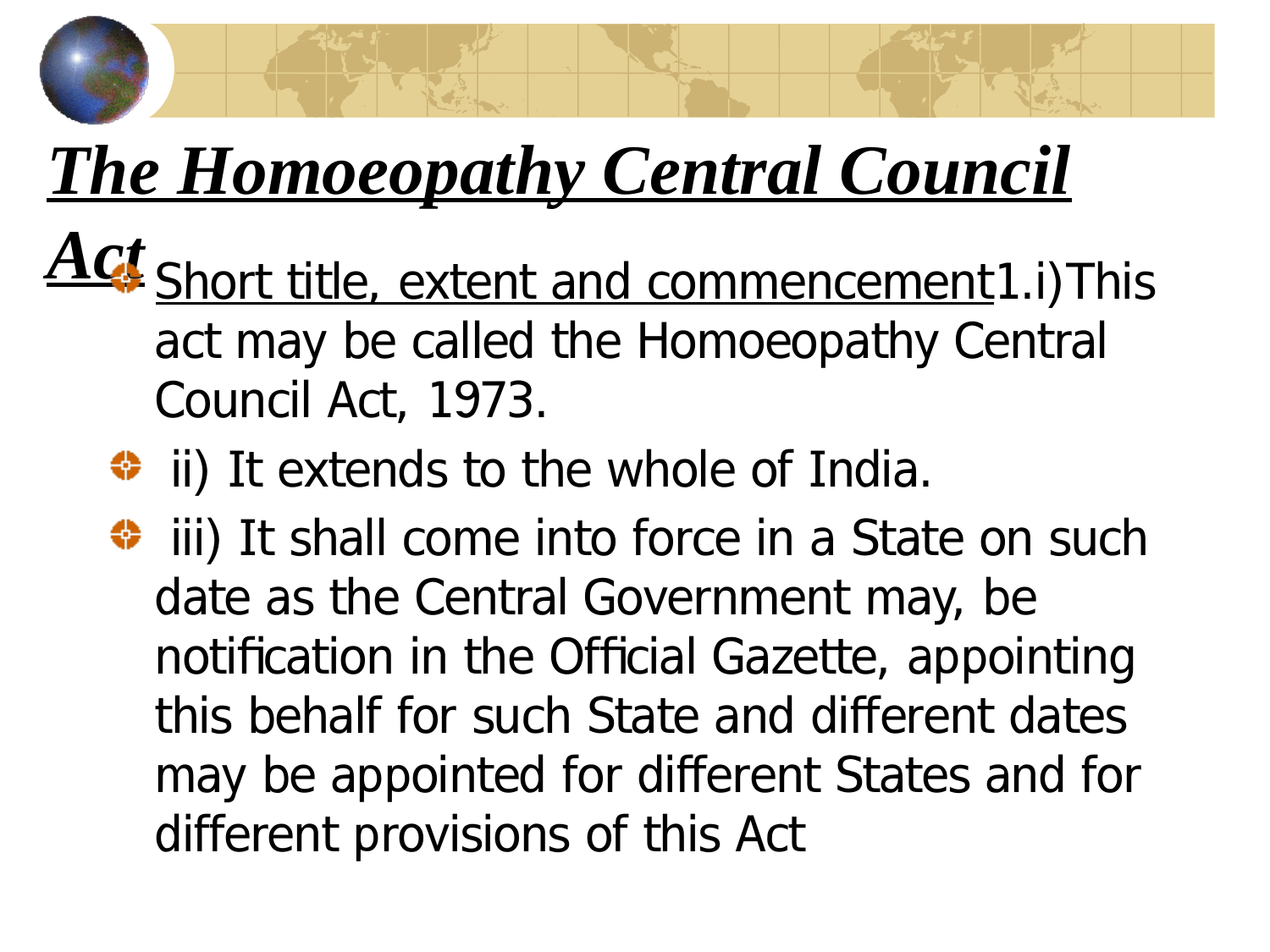

# The Homoeopathy Central Council Act
Short title, extent and commencement1.i)This act may be called the Homoeopathy Central Council Act, 1973.
 ii) It extends to the whole of India.
 iii) It shall come into force in a State on such date as the Central Government may, be notification in the Official Gazette, appointing this behalf for such State and different dates may be appointed for different States and for different provisions of this Act